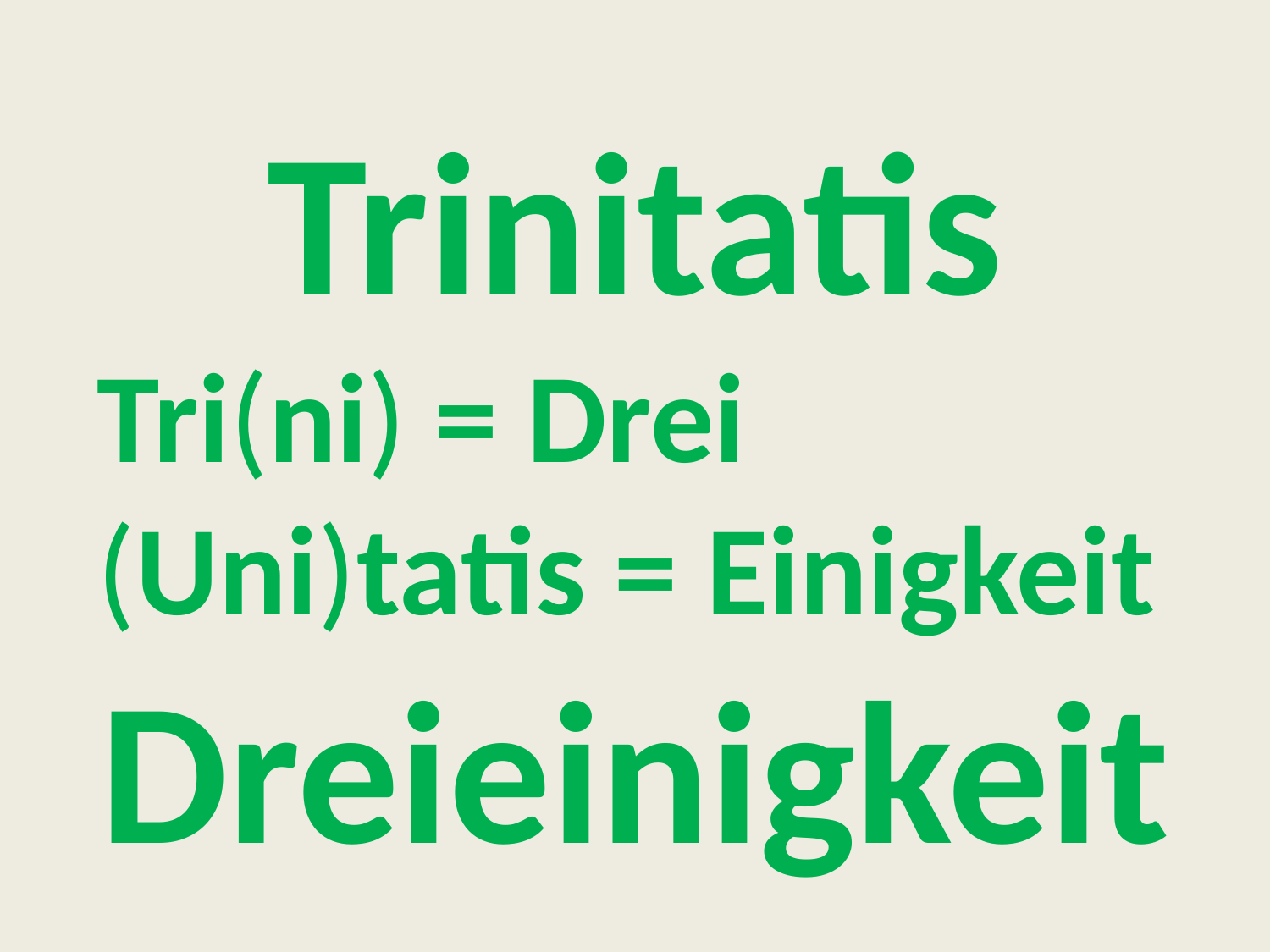

Trinitatis
Tri(ni) = Drei
(Uni)tatis = Einigkeit
Dreieinigkeit